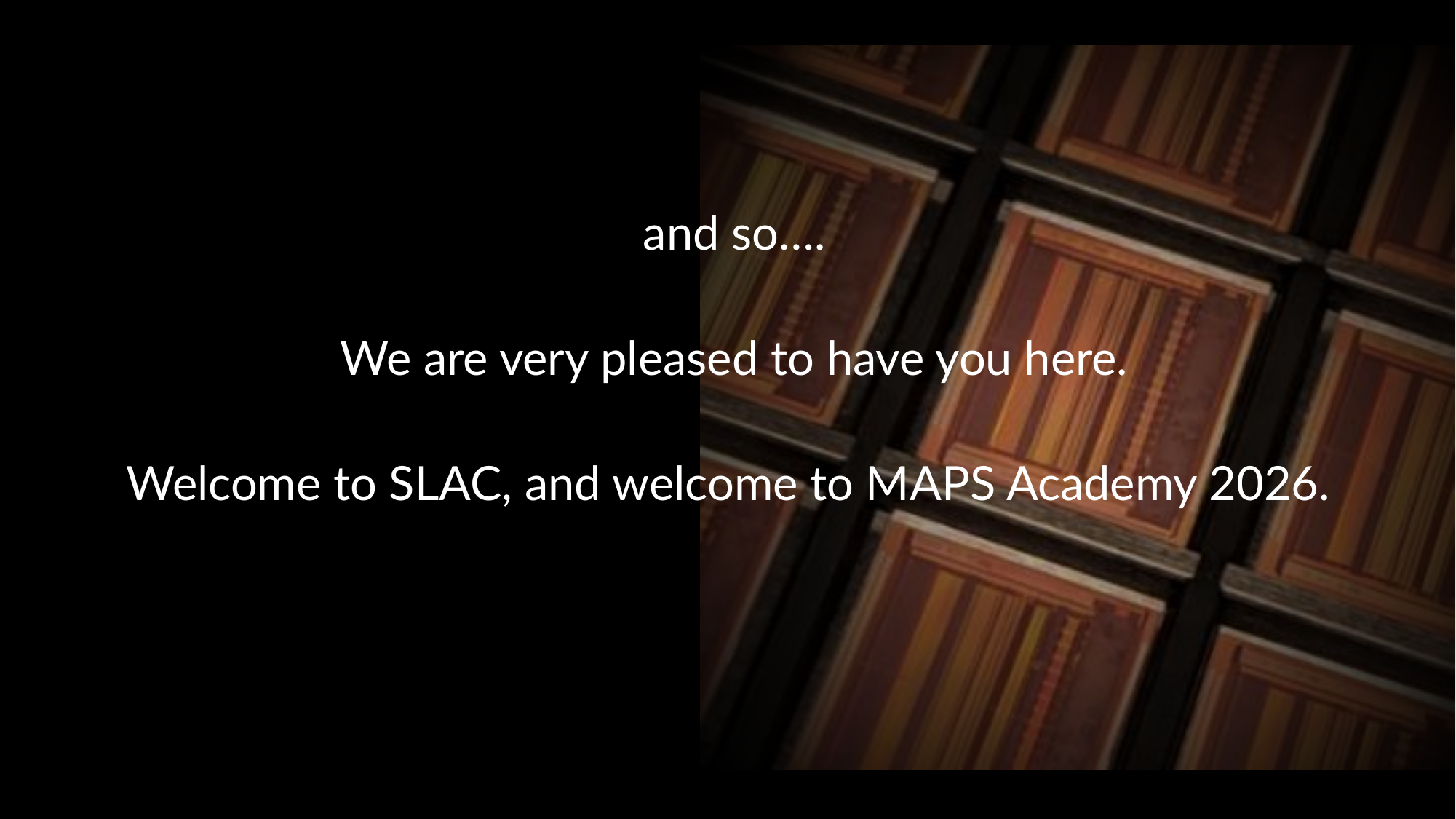

and so….

We are very pleased to have you here.

Welcome to SLAC, and welcome to MAPS Academy 2026.